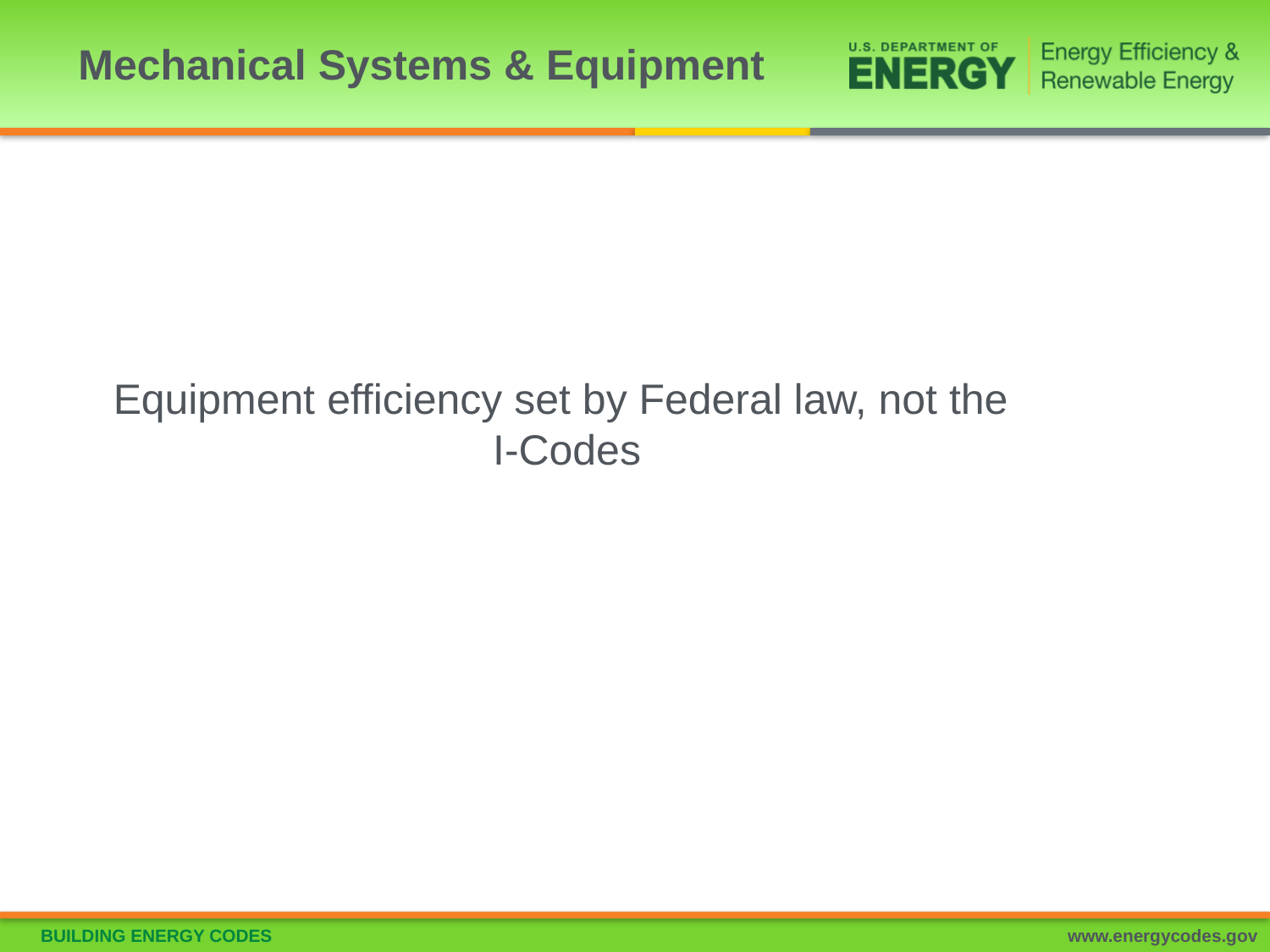

# Mechanical Systems & Equipment
Equipment efficiency set by Federal law, not the
I-Codes